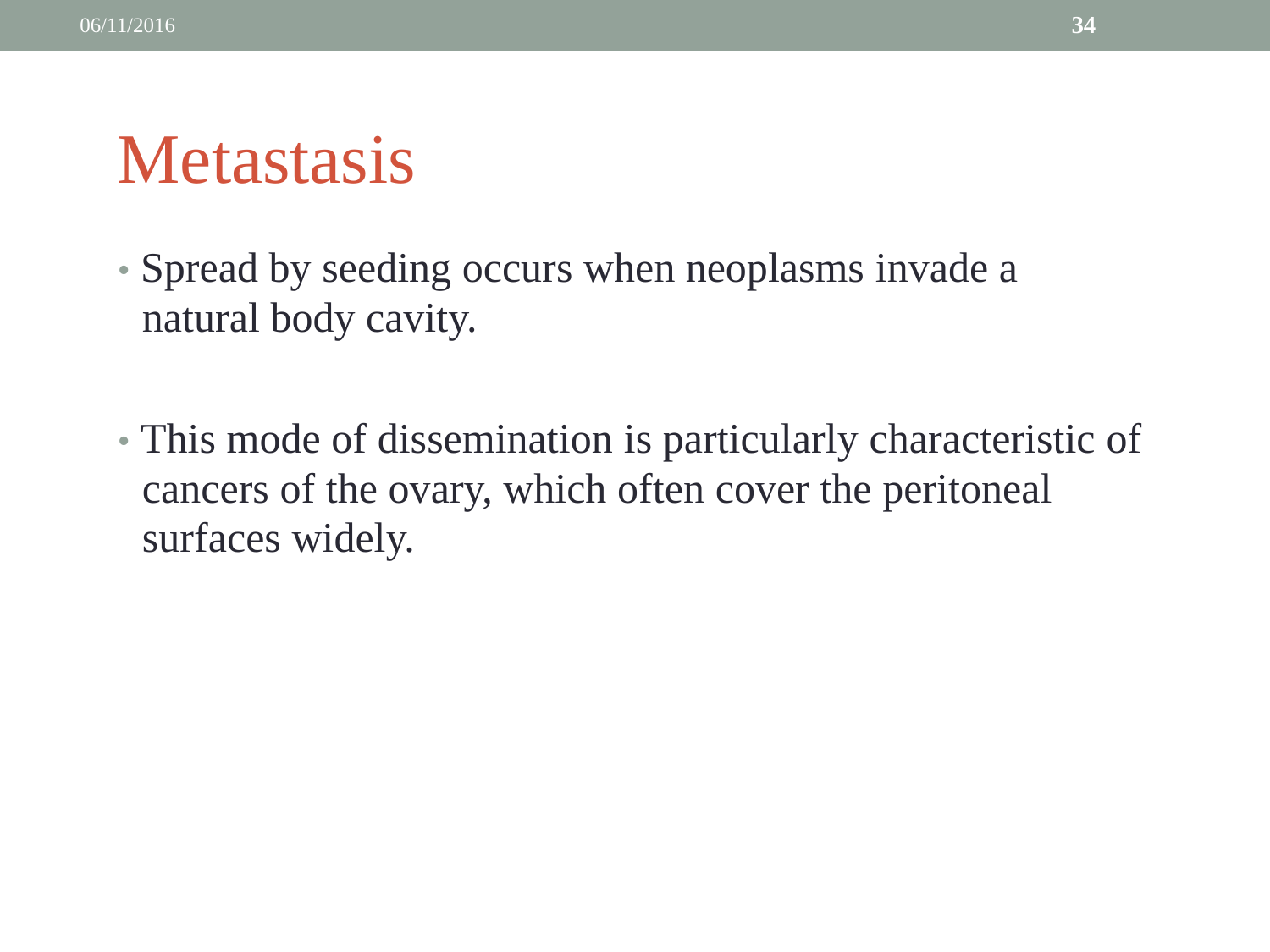

06/11/2016
34

Metastasis

• Spread by seeding occurs when neoplasms invade a
	natural body cavity.

• This mode of dissemination is particularly characteristic of
	cancers of the ovary, which often cover the peritoneal
	surfaces widely.